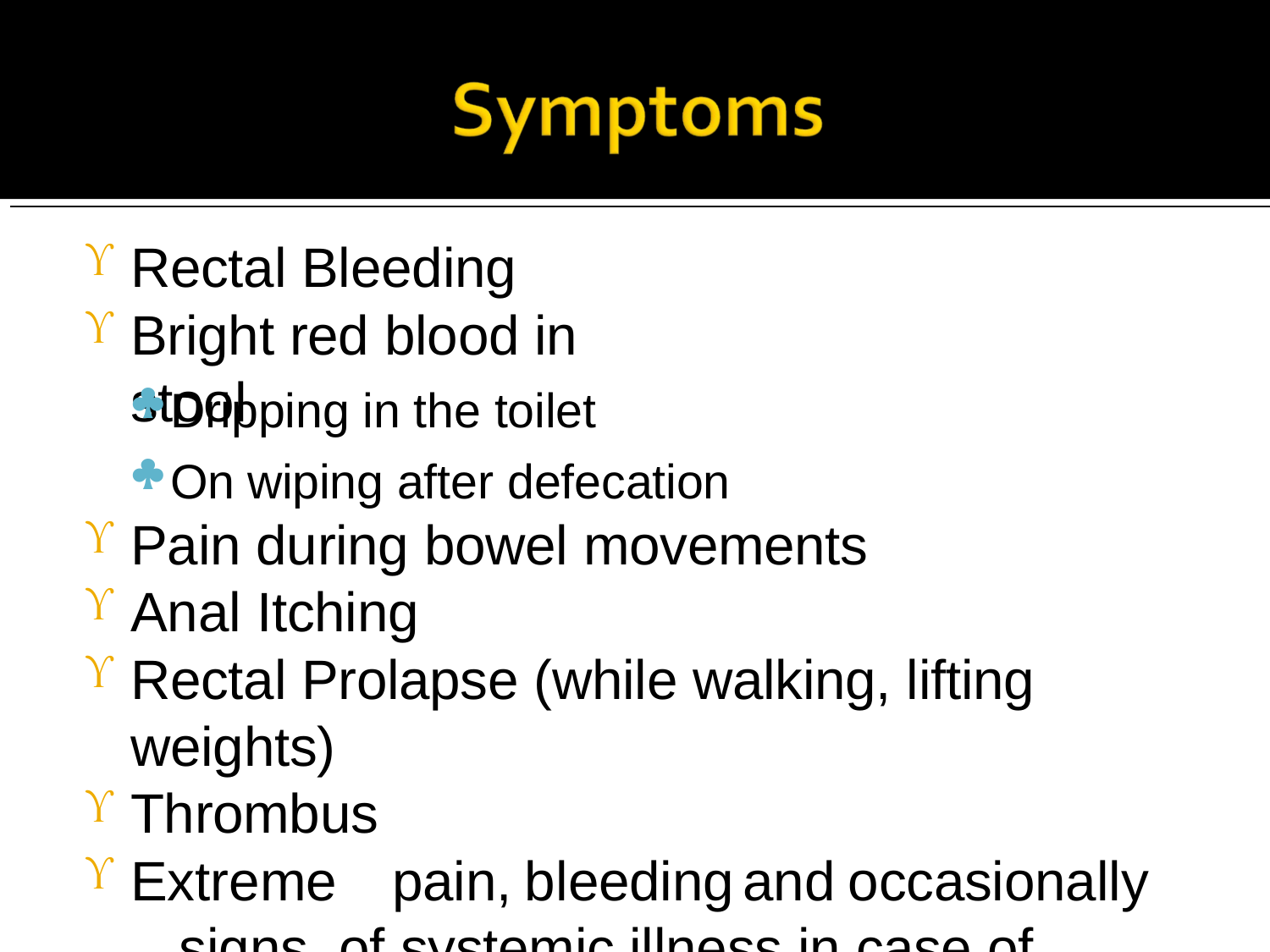

# Rectal Bleeding
Bright red blood in stool
Dripping in the toilet
On wiping after defecation
Pain during bowel movements
Anal Itching
Rectal Prolapse (while walking, lifting weights)
Thrombus
Extreme	pain,	bleeding	and	occasionally	signs  of systemic illness in case of strangulation